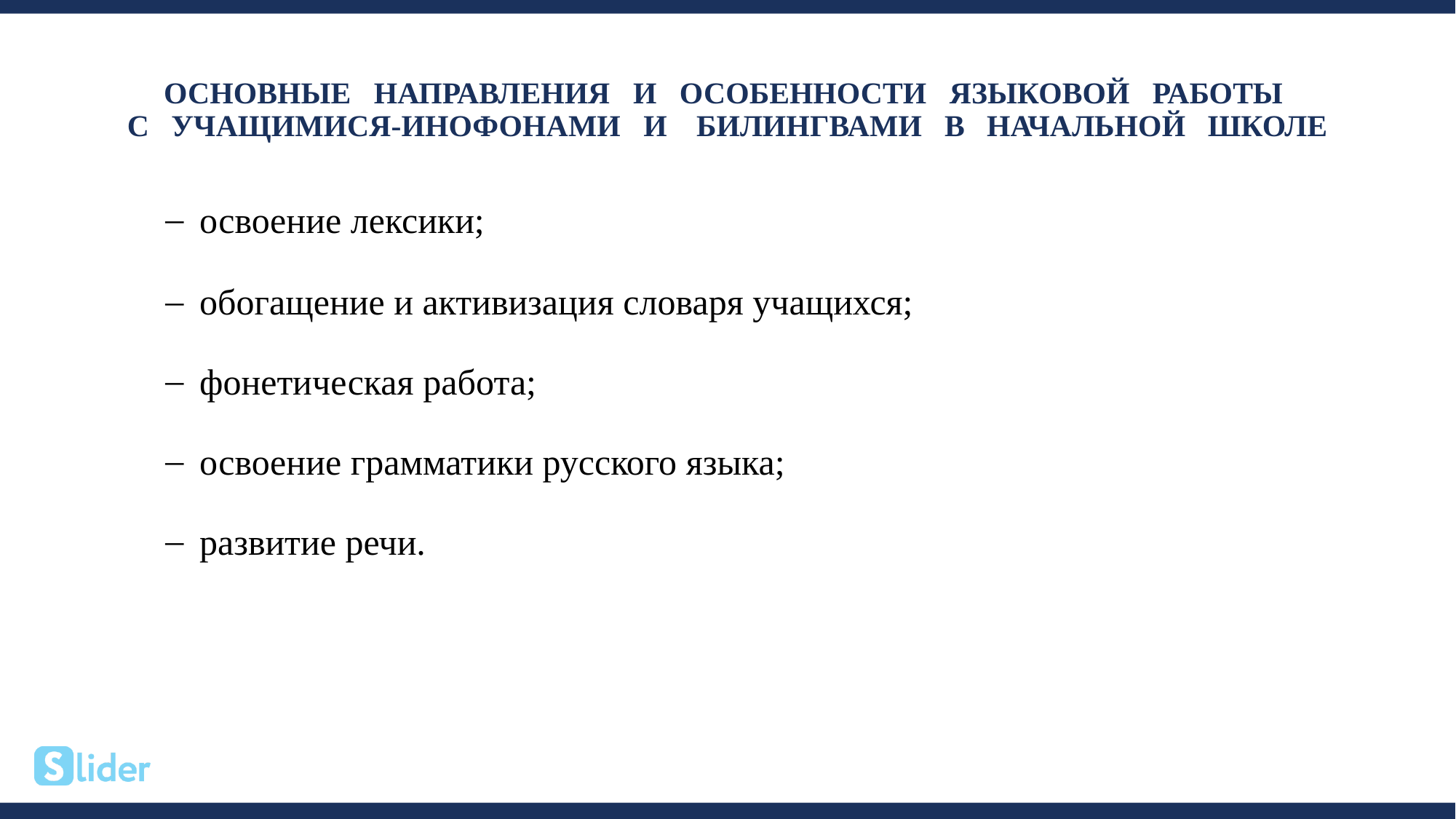

# Основные   направления   и   особенности   языковой   работы с   учащимися-инофонами   и    билингвами   в   начальной   школе
освоение лексики;

обогащение и активизация словаря учащихся;

фонетическая работа;

освоение грамматики русского языка;

развитие речи.